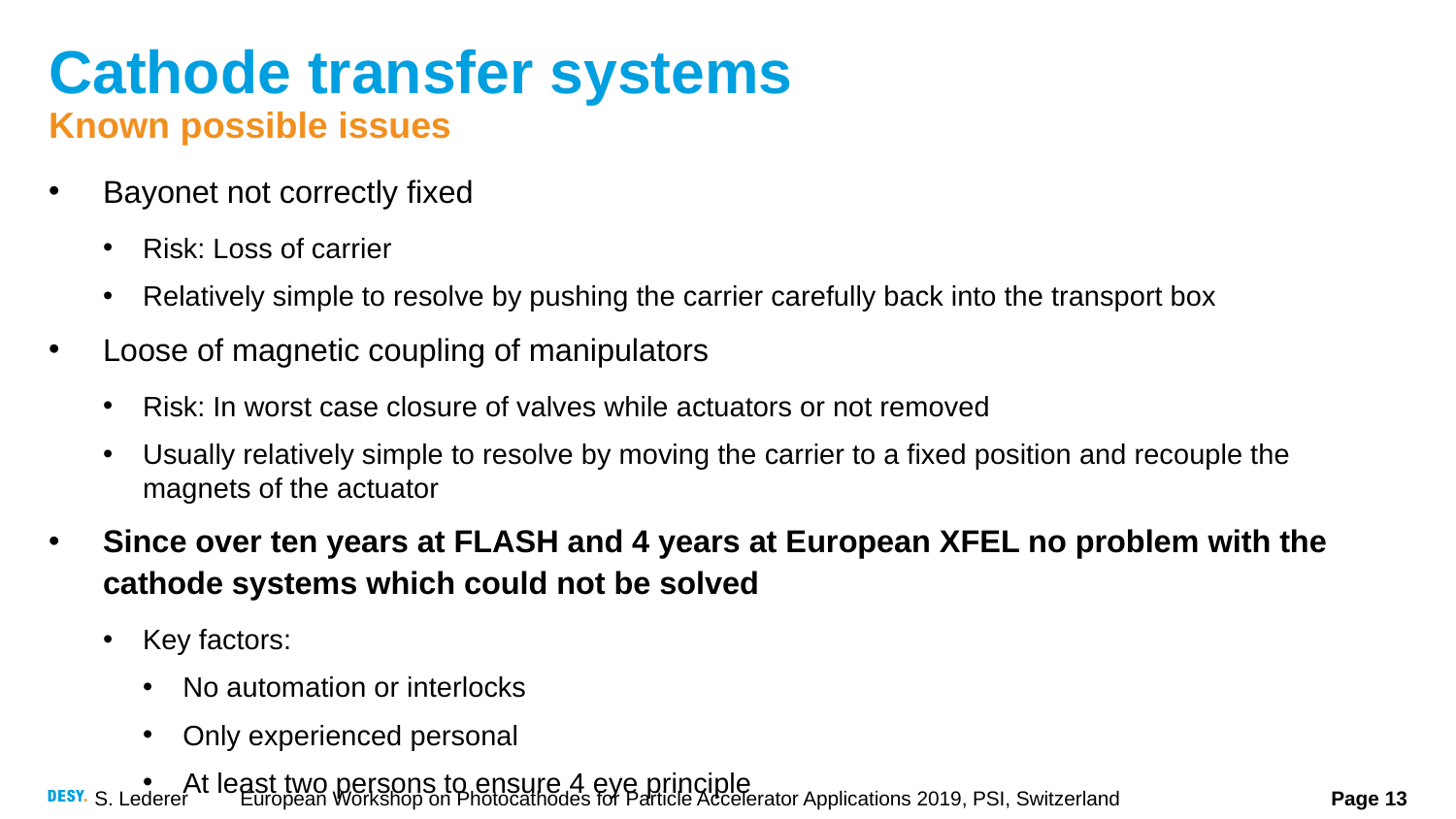

# Cathode transfer systems
Known possible issues
Bayonet not correctly fixed
Risk: Loss of carrier
Relatively simple to resolve by pushing the carrier carefully back into the transport box
Loose of magnetic coupling of manipulators
Risk: In worst case closure of valves while actuators or not removed
Usually relatively simple to resolve by moving the carrier to a fixed position and recouple the magnets of the actuator
Since over ten years at FLASH and 4 years at European XFEL no problem with the cathode systems which could not be solved
Key factors:
No automation or interlocks
Only experienced personal
At least two persons to ensure 4 eye principle
S. Lederer  	European Workshop on Photocathodes for Particle Accelerator Applications 2019, PSI, Switzerland